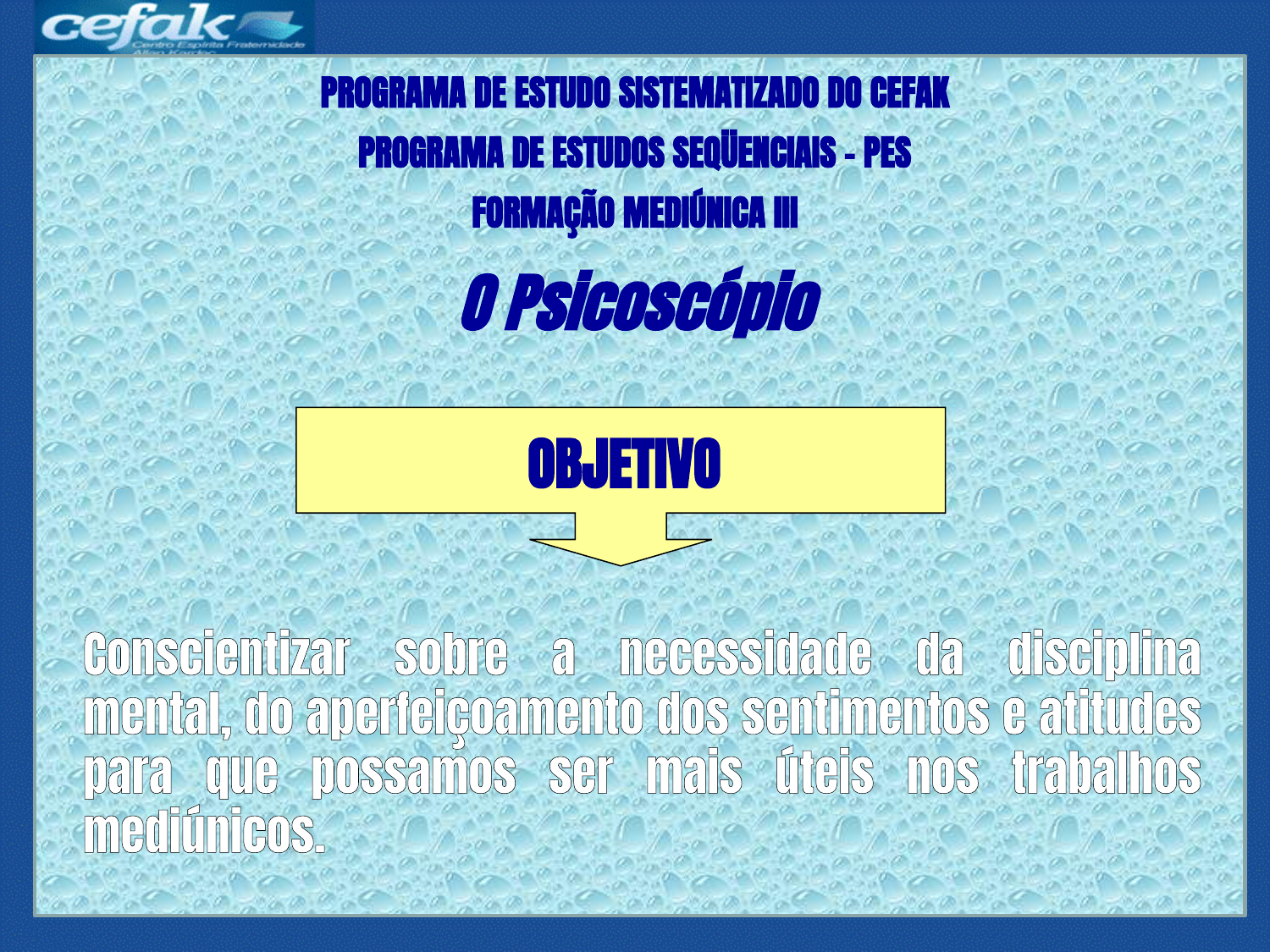

PROGRAMA DE ESTUDO SISTEMATIZADO DO CEFAK
PROGRAMA DE ESTUDOS SEQÜENCIAIS – PES
FORMAÇÃO MEDIÚNICA III
O Psicoscópio

OBJETIVO
Conscientizar sobre a necessidade da disciplina mental, do aperfeiçoamento dos sentimentos e atitudes para que possamos ser mais úteis nos trabalhos mediúnicos.